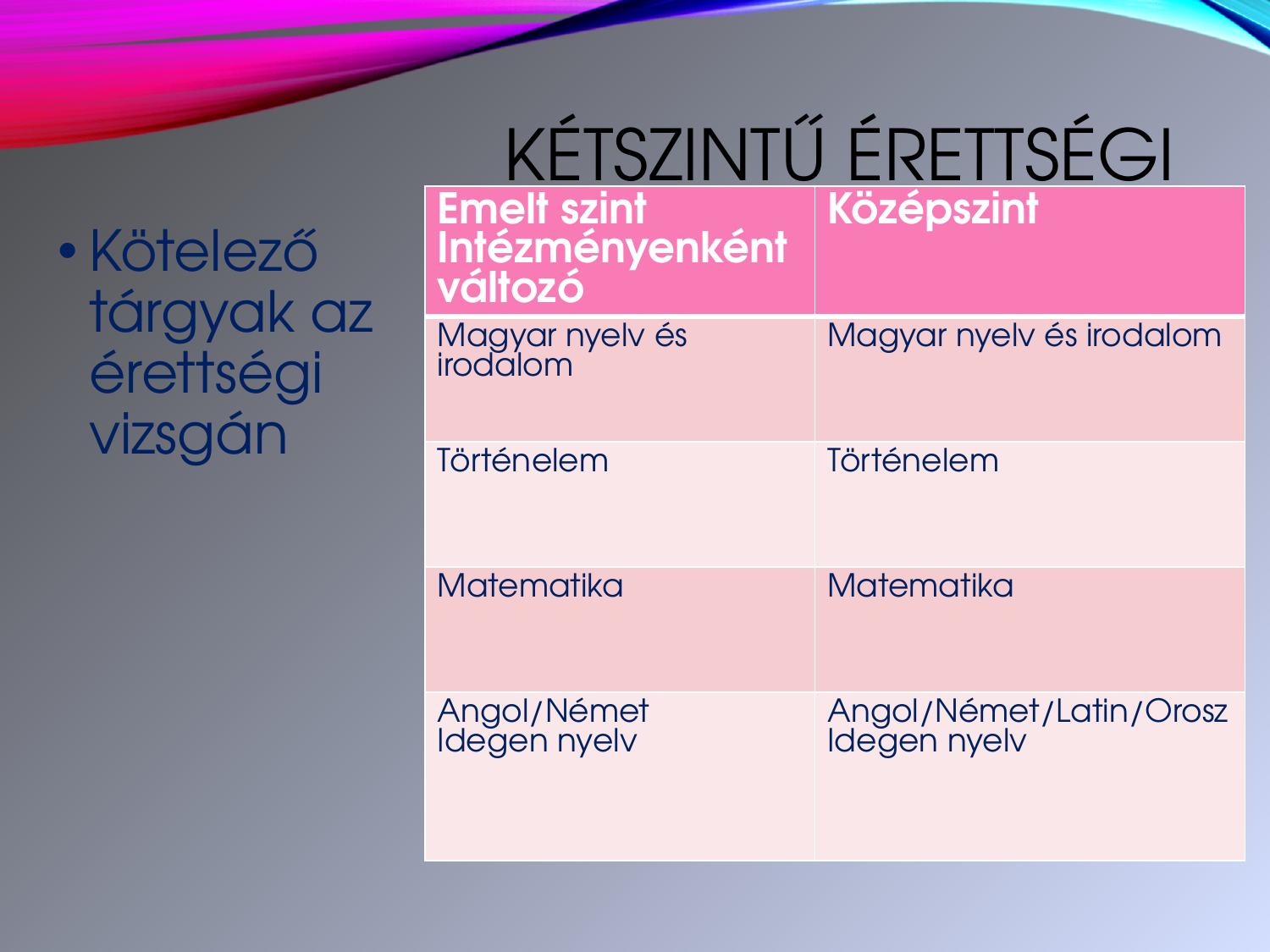

# Kétszintű érettségi vizsga
| Emelt szint Intézményenként változó | Középszint |
| --- | --- |
| Magyar nyelv és irodalom | Magyar nyelv és irodalom |
| Történelem | Történelem |
| Matematika | Matematika |
| Angol/Német Idegen nyelv | Angol/Német/Latin/Orosz Idegen nyelv |
Kötelező tárgyak az érettségi vizsgán